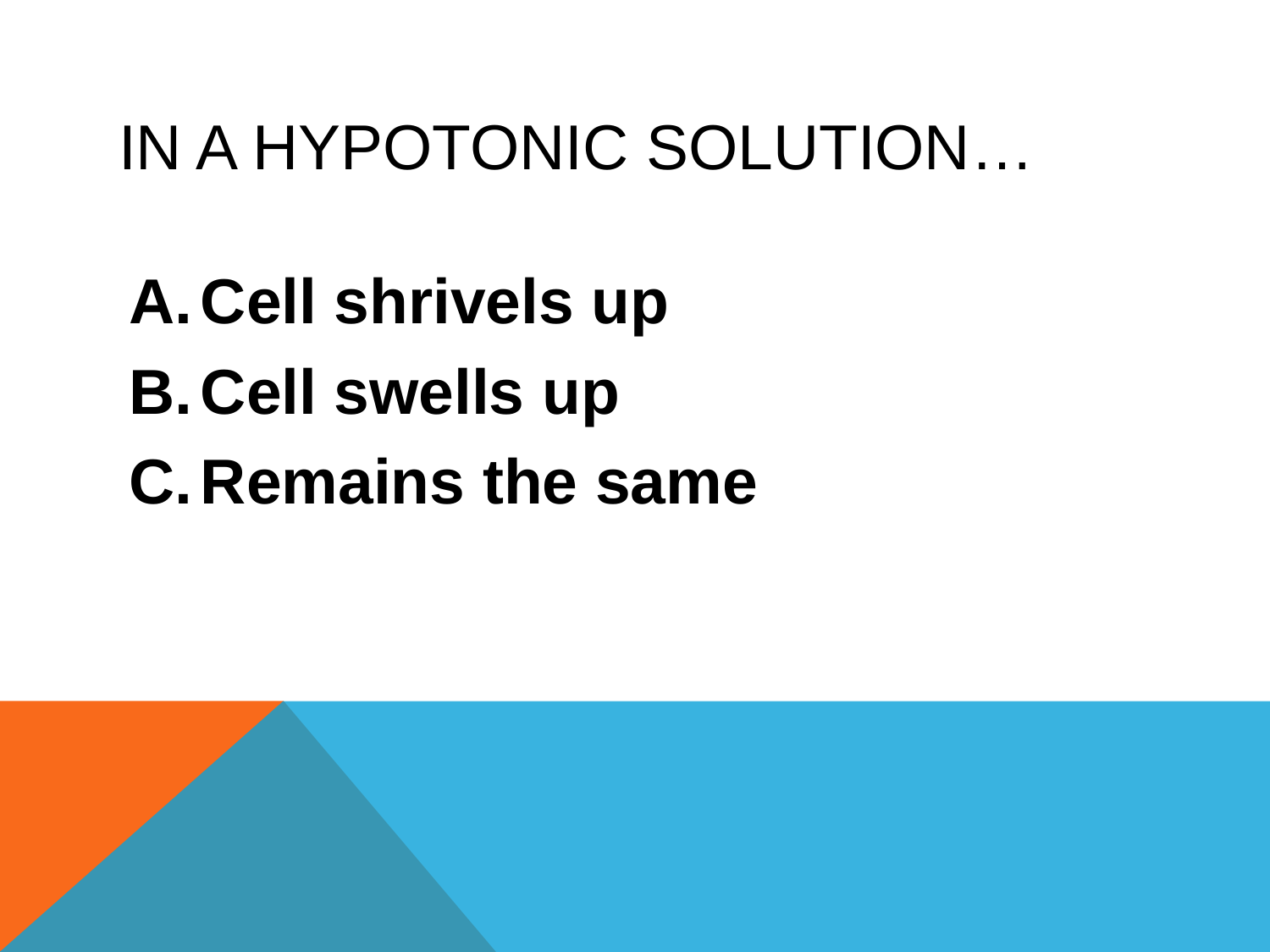

# In a hypotonic solution…
Cell shrivels up
Cell swells up
Remains the same